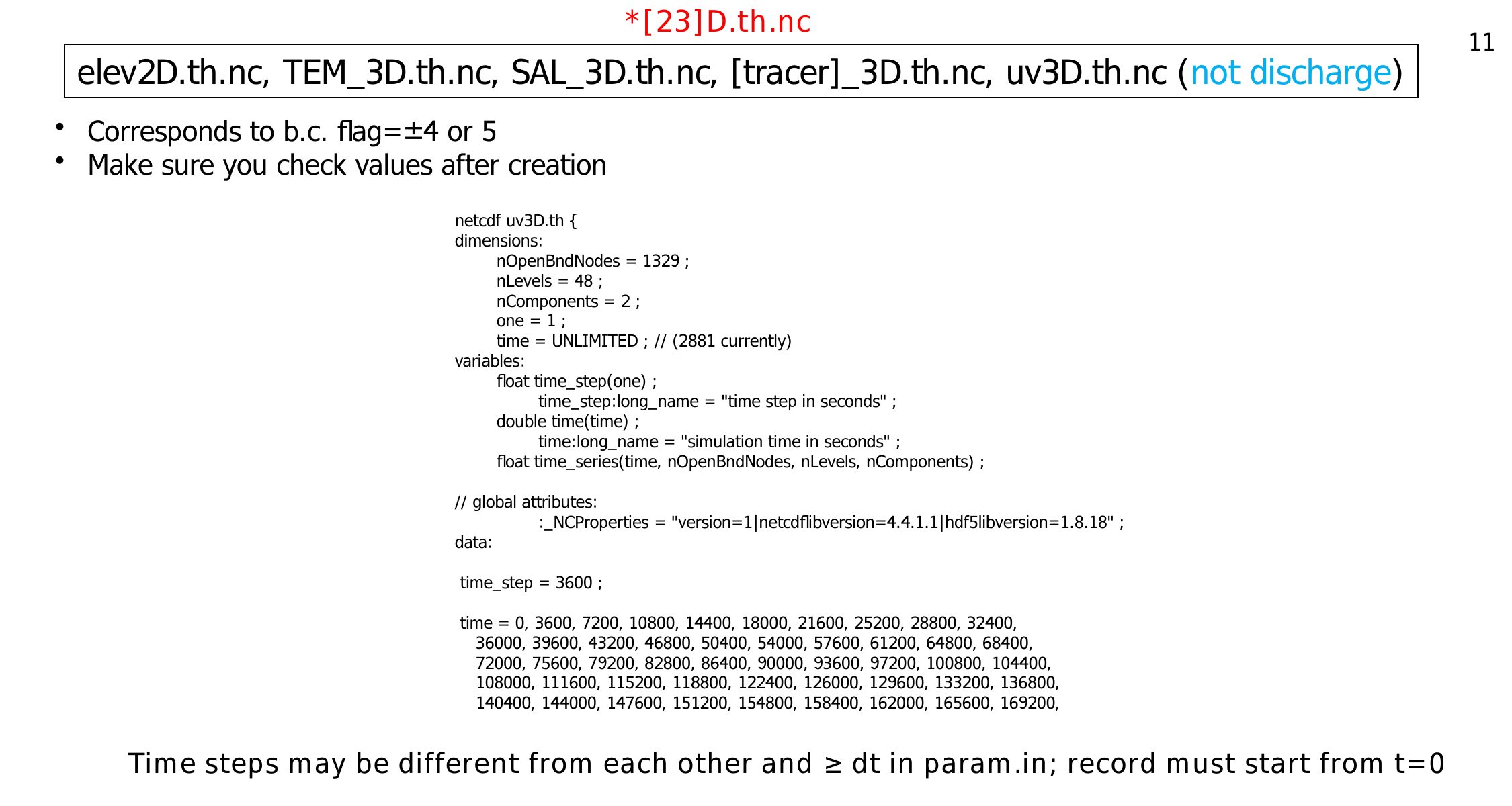

# *[23]D.th.nc
11
elev2D.th.nc, TEM_3D.th.nc, SAL_3D.th.nc, [tracer]_3D.th.nc, uv3D.th.nc (not discharge)
 Corresponds to b.c. flag=±4 or 5
 Make sure you check values after creation
netcdf uv3D.th {
dimensions:
        nOpenBndNodes = 1329 ;
        nLevels = 48 ;
        nComponents = 2 ;
        one = 1 ;
        time = UNLIMITED ; // (2881 currently)
variables:
        float time_step(one) ;
                time_step:long_name = "time step in seconds" ;
        double time(time) ;
                time:long_name = "simulation time in seconds" ;
        float time_series(time, nOpenBndNodes, nLevels, nComponents) ;

// global attributes:
                :_NCProperties = "version=1|netcdflibversion=4.4.1.1|hdf5libversion=1.8.18" ;
data:

 time_step = 3600 ;

 time = 0, 3600, 7200, 10800, 14400, 18000, 21600, 25200, 28800, 32400,
    36000, 39600, 43200, 46800, 50400, 54000, 57600, 61200, 64800, 68400,
    72000, 75600, 79200, 82800, 86400, 90000, 93600, 97200, 100800, 104400,
    108000, 111600, 115200, 118800, 122400, 126000, 129600, 133200, 136800,
    140400, 144000, 147600, 151200, 154800, 158400, 162000, 165600, 169200,
Time steps may be different from each other and ≥ dt in param.in; record must start from t=0